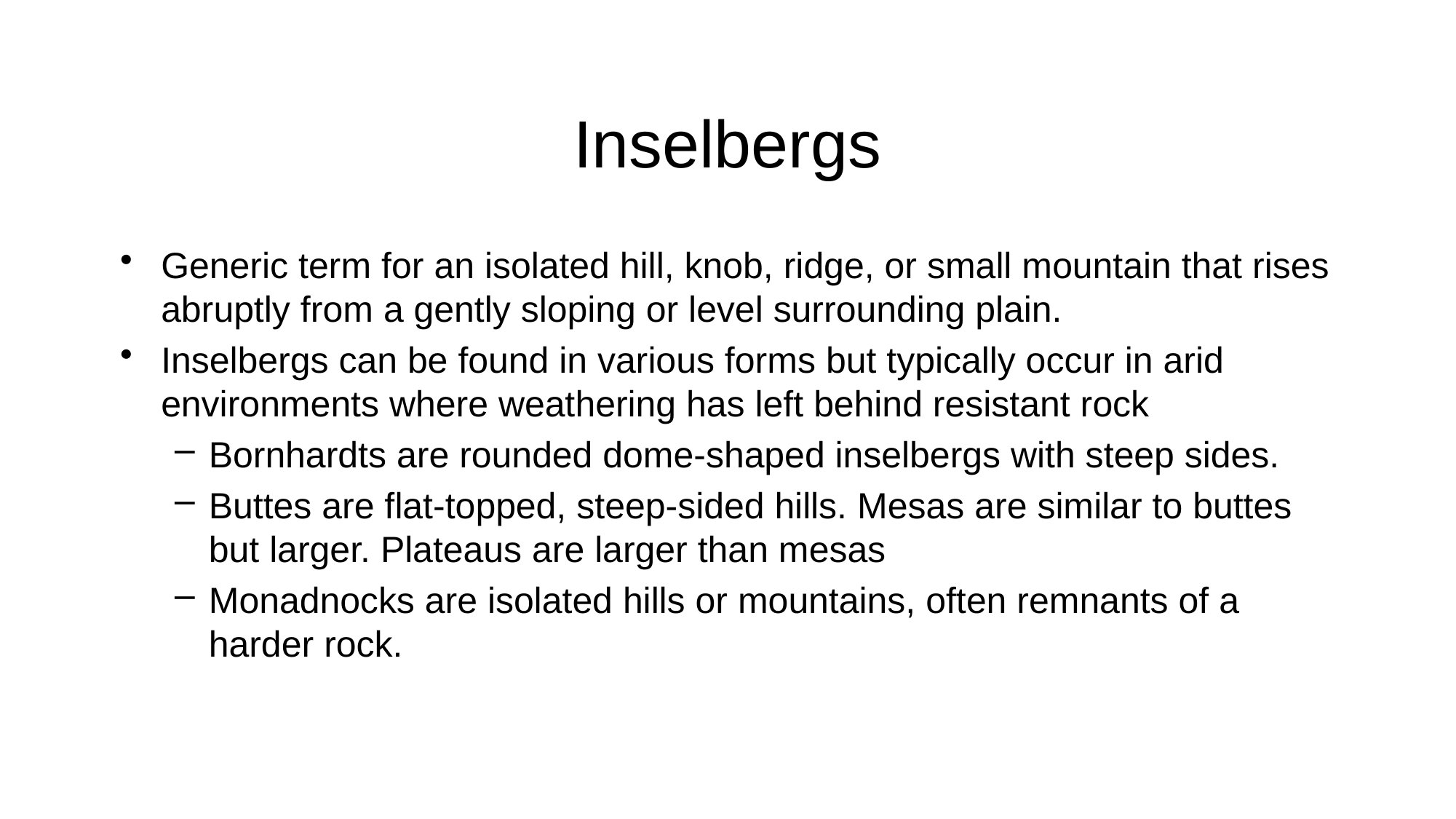

# Inselbergs
Generic term for an isolated hill, knob, ridge, or small mountain that rises abruptly from a gently sloping or level surrounding plain.
Inselbergs can be found in various forms but typically occur in arid environments where weathering has left behind resistant rock
Bornhardts are rounded dome-shaped inselbergs with steep sides.
Buttes are flat-topped, steep-sided hills. Mesas are similar to buttes but larger. Plateaus are larger than mesas
Monadnocks are isolated hills or mountains, often remnants of a harder rock.